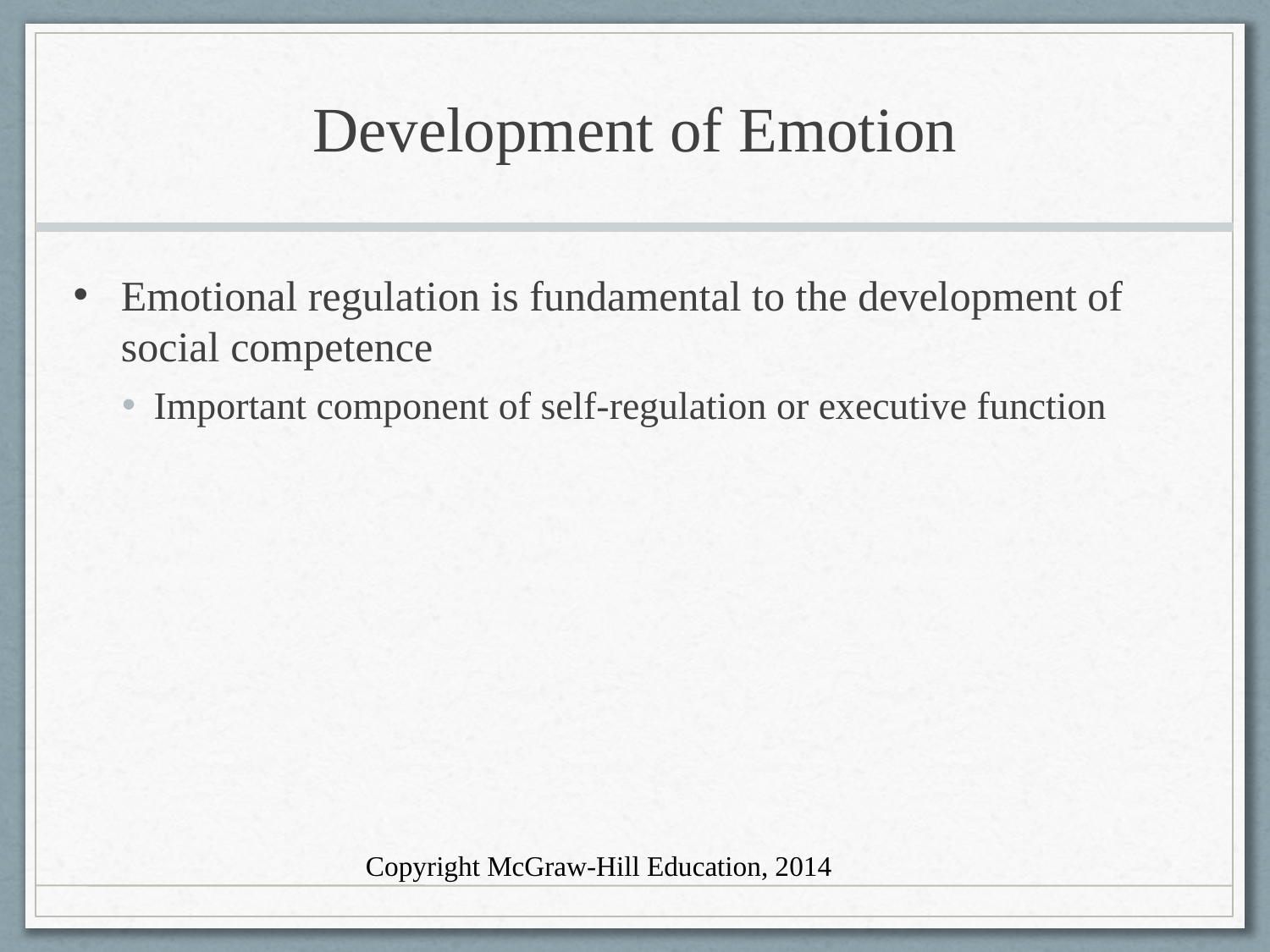

# Development of Emotion
Emotional regulation is fundamental to the development of social competence
Important component of self-regulation or executive function

Copyright McGraw-Hill Education, 2014